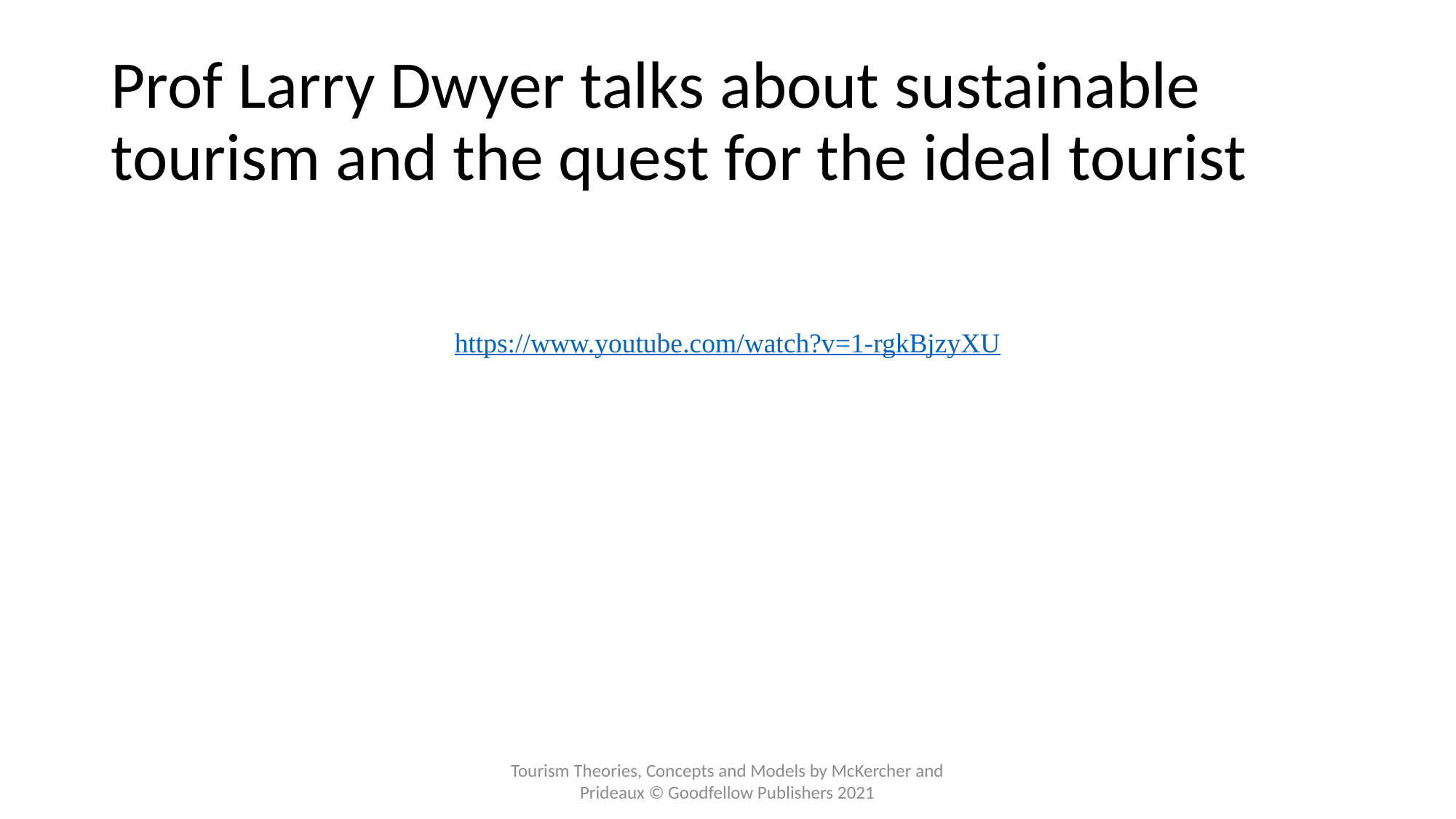

# Prof Larry Dwyer talks about sustainable tourism and the quest for the ideal tourist
https://www.youtube.com/watch?v=1-rgkBjzyXU
Tourism Theories, Concepts and Models by McKercher and Prideaux © Goodfellow Publishers 2021